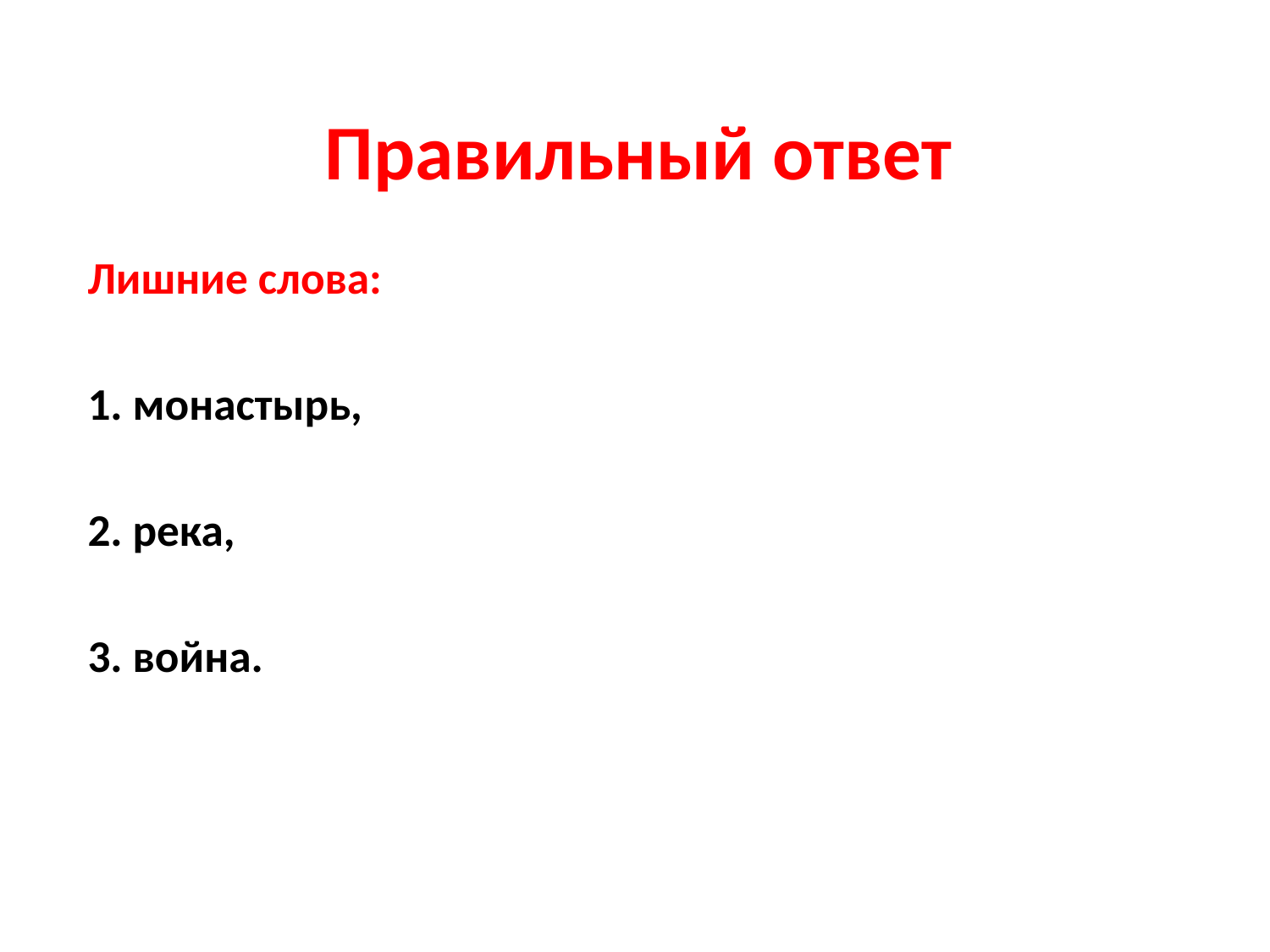

# Правильный ответ

Лишние слова:

1. монастырь,

2. река,

3. война.